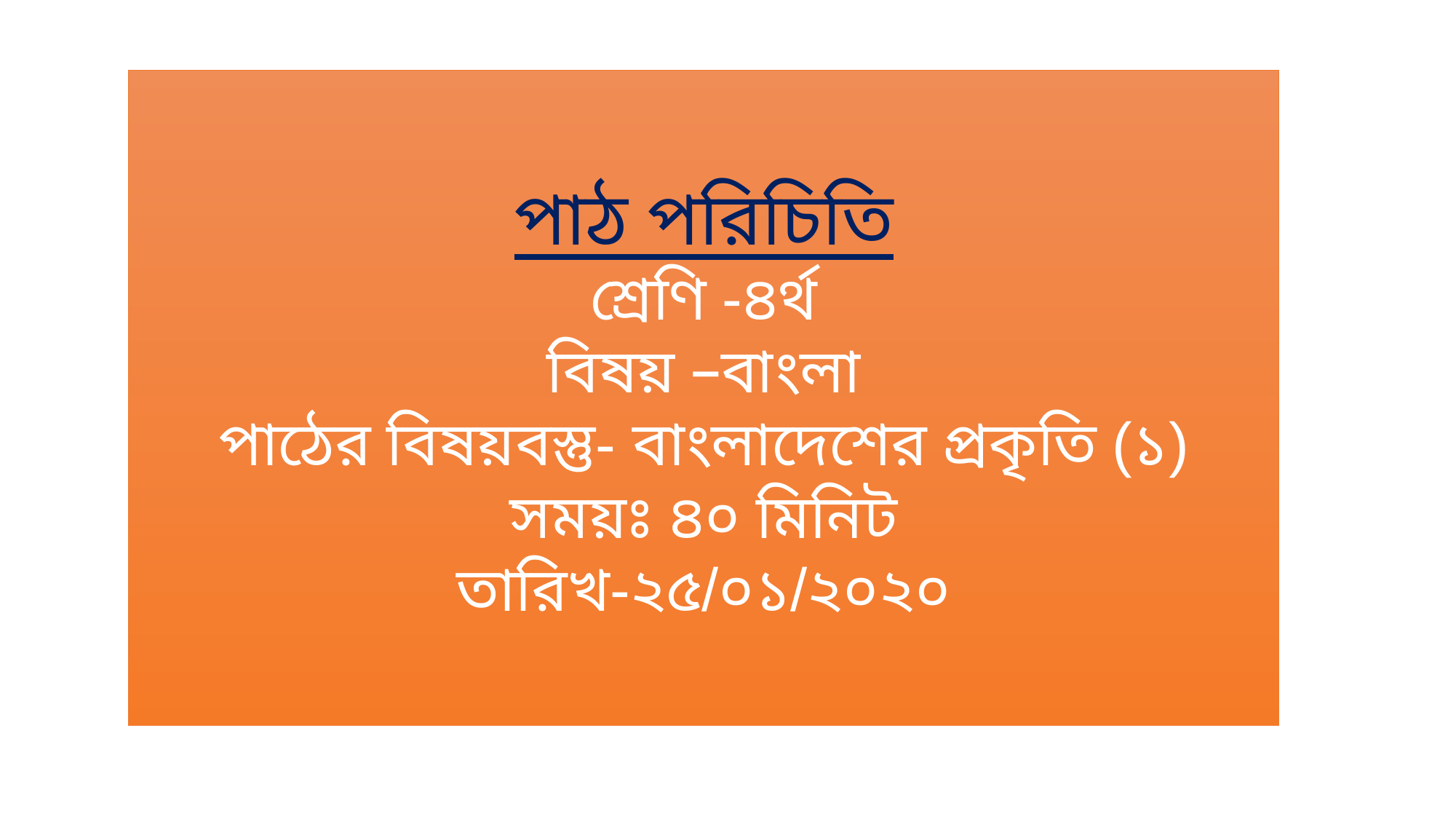

পাঠ পরিচিতি
শ্রেণি -৪র্থ
বিষয় –বাংলা
পাঠের বিষয়বস্তু- বাংলাদেশের প্রকৃতি (১)
সময়ঃ ৪০ মিনিট
তারিখ-২৫/০১/২০২০